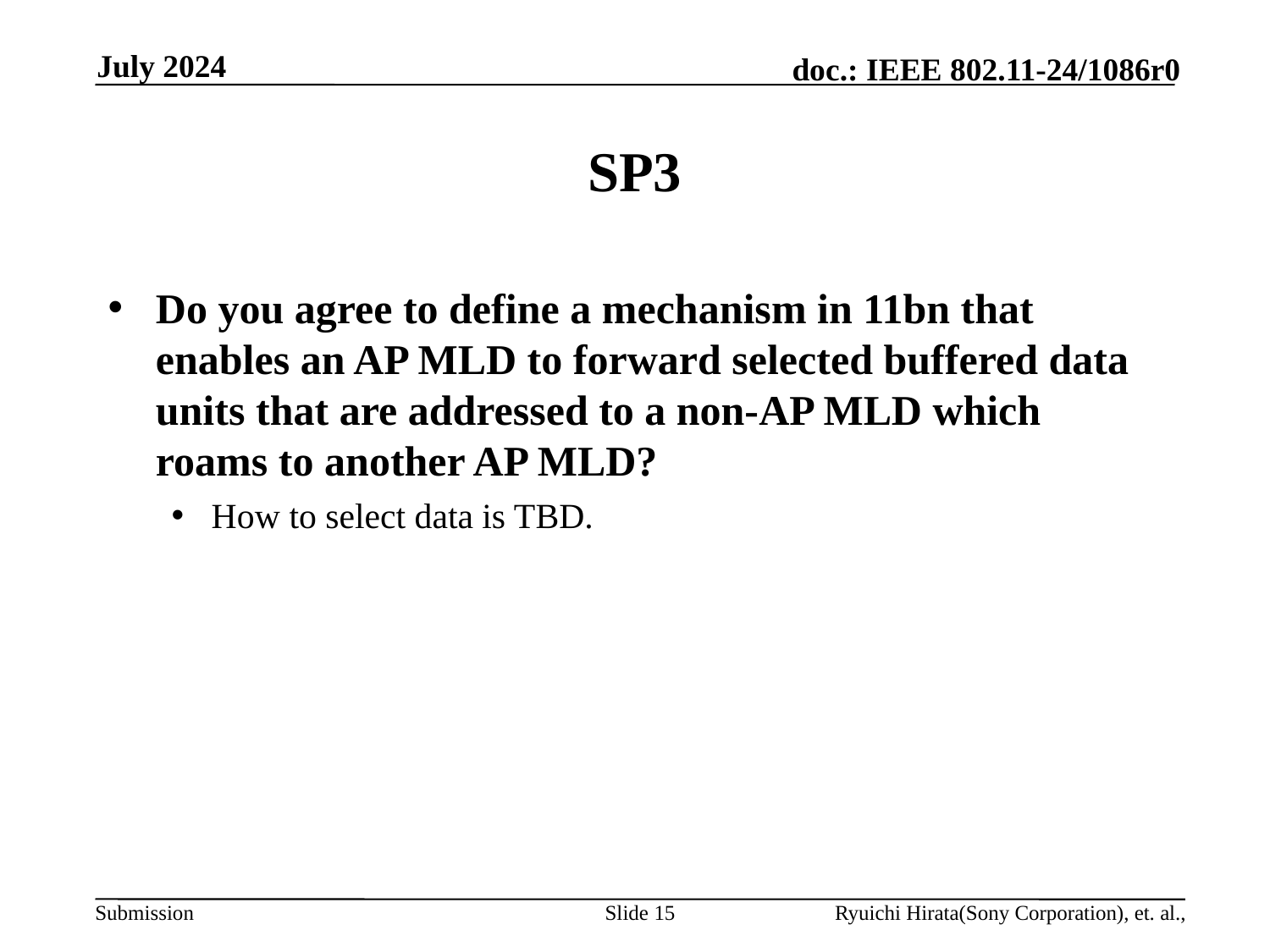

July 2024
# SP3
Do you agree to define a mechanism in 11bn that enables an AP MLD to forward selected buffered data units that are addressed to a non-AP MLD which roams to another AP MLD?
How to select data is TBD.
Slide 15
Ryuichi Hirata(Sony Corporation), et. al.,